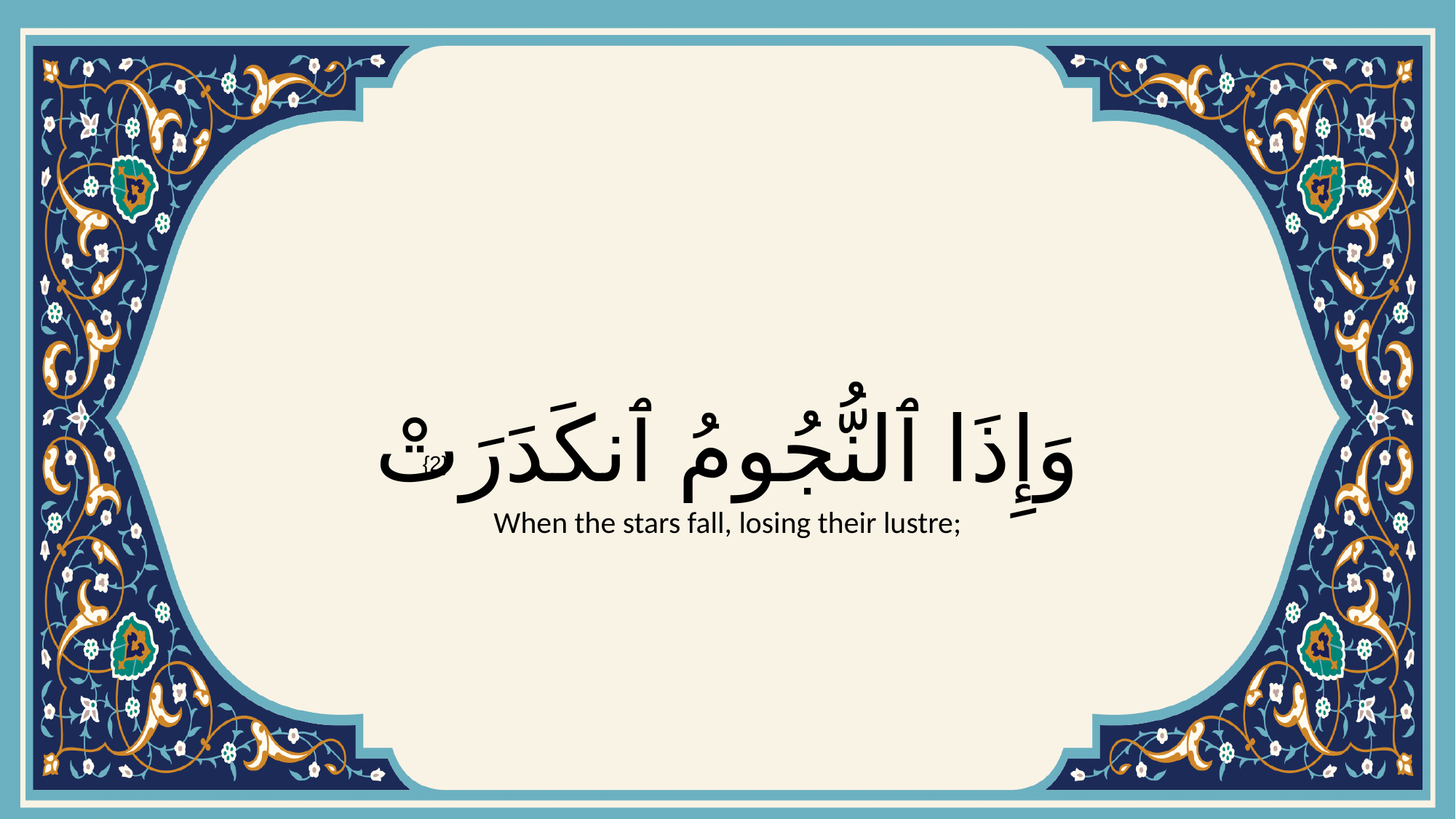

# وَإِذَا ٱلنُّجُومُ ٱنكَدَرَتْ
{2}
When the stars fall, losing their lustre;